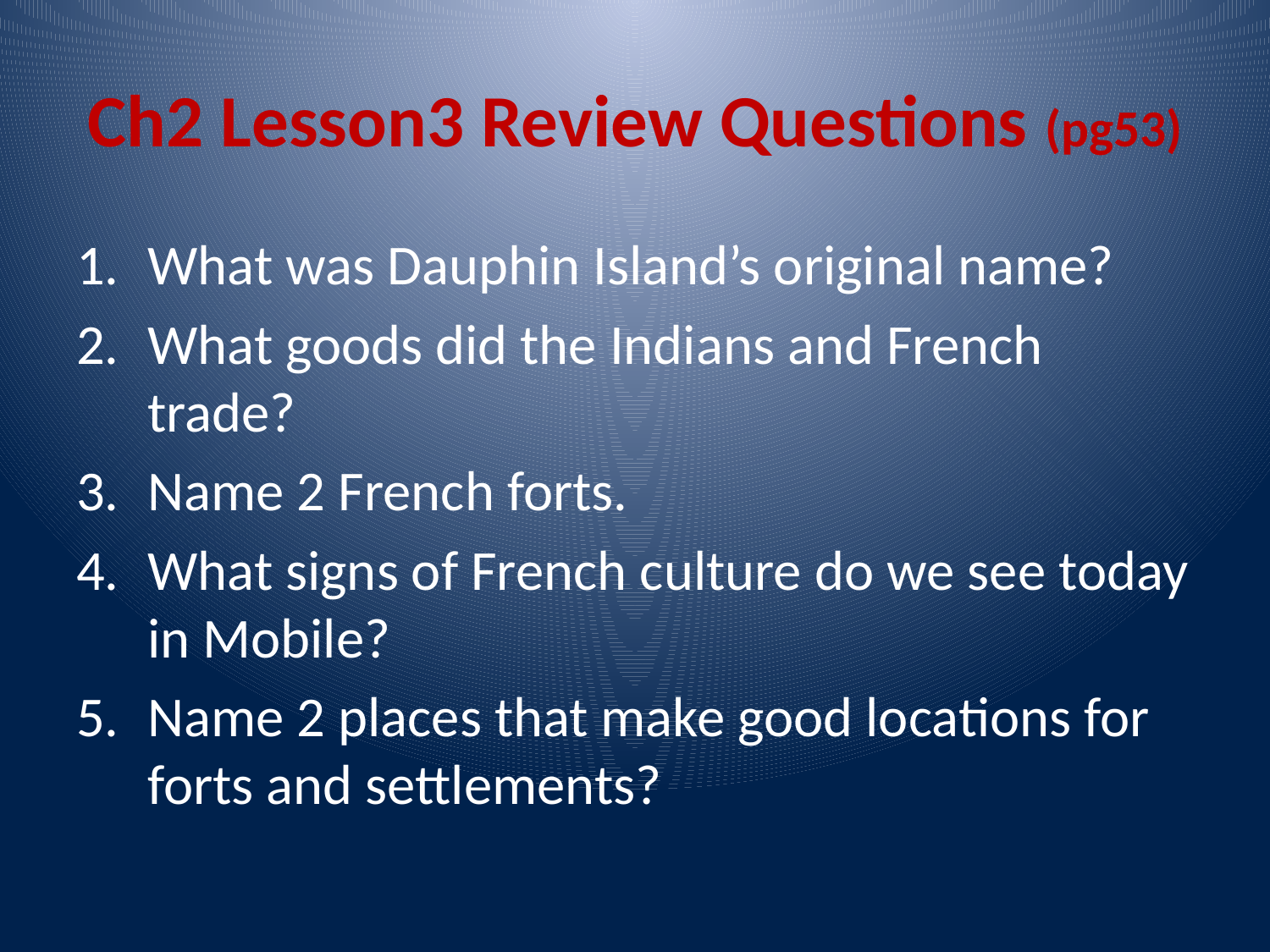

# Ch2 Lesson3 Review Questions (pg53)
What was Dauphin Island’s original name?
What goods did the Indians and French trade?
Name 2 French forts.
What signs of French culture do we see today in Mobile?
Name 2 places that make good locations for forts and settlements?